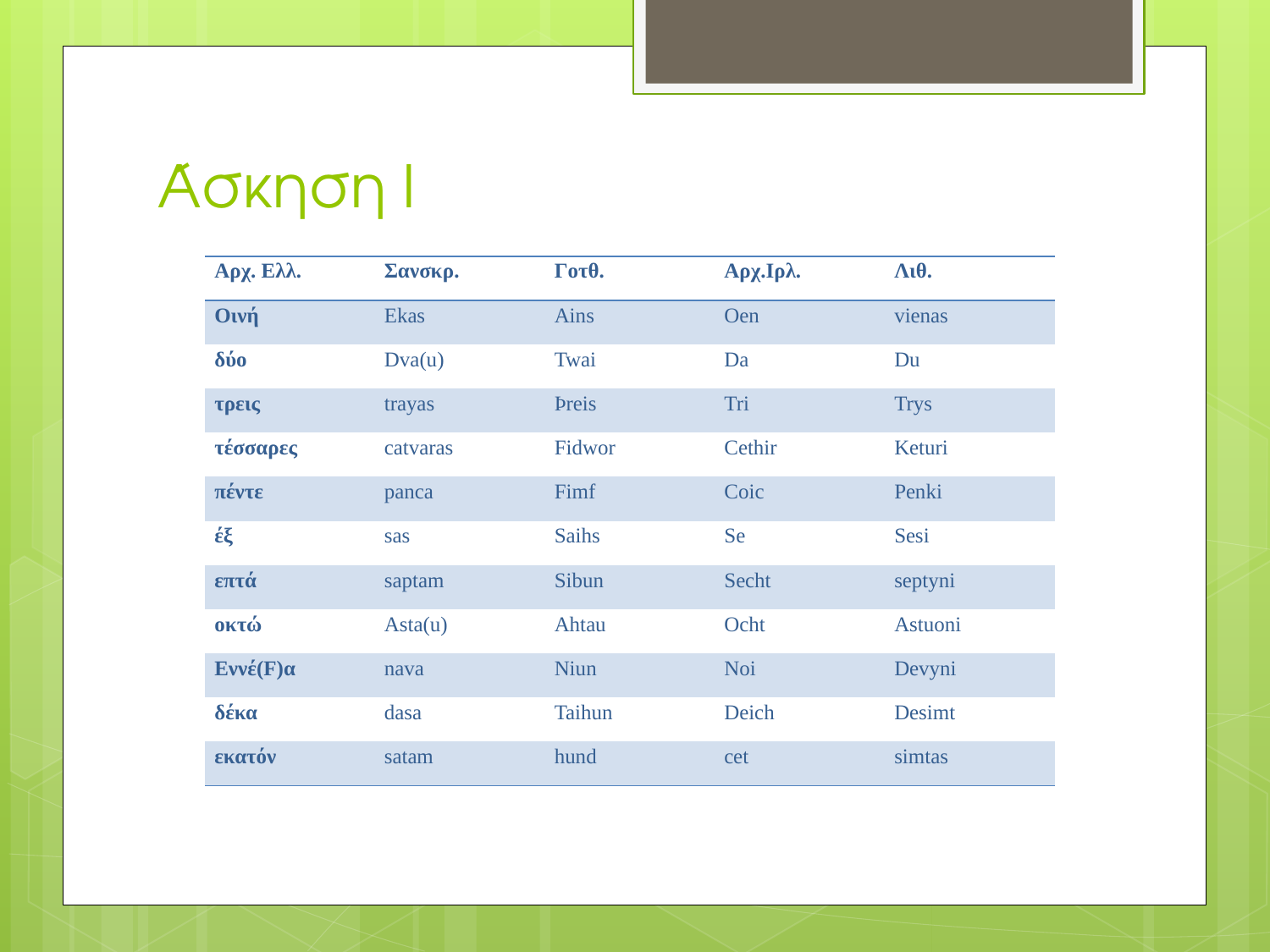

# Άσκηση Ι
| Αρχ. Ελλ. | Σανσκρ. | Γοτθ. | Αρχ.Ιρλ. | Λιθ. |
| --- | --- | --- | --- | --- |
| Οινή | Ekas | Ains | Oen | vienas |
| δύο | Dva(u) | Twai | Da | Du |
| τρεις | trayas | Þreis | Tri | Trys |
| τέσσαρες | catvaras | Fidwor | Cethir | Keturi |
| πέντε | panca | Fimf | Coic | Penki |
| έξ | sas | Saihs | Se | Sesi |
| επτά | saptam | Sibun | Secht | septyni |
| οκτώ | Asta(u) | Ahtau | Ocht | Astuoni |
| Εννέ(F)α | nava | Niun | Noi | Devyni |
| δέκα | dasa | Taihun | Deich | Desimt |
| εκατόν | satam | hund | cet | simtas |